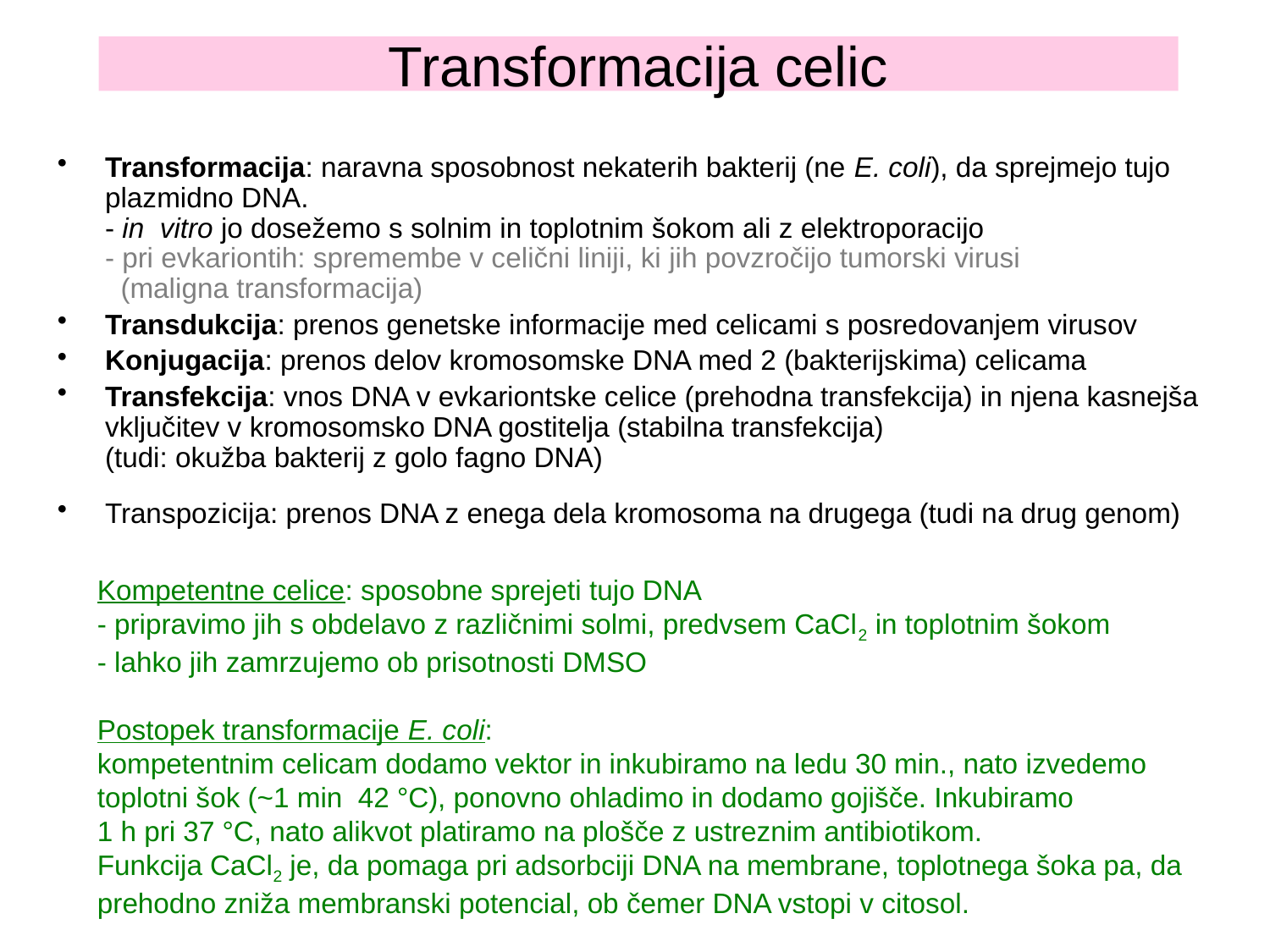

Transformacija celic
Transformacija: naravna sposobnost nekaterih bakterij (ne E. coli), da sprejmejo tujo plazmidno DNA.
- in  vitro jo dosežemo s solnim in toplotnim šokom ali z elektroporacijo
- pri evkariontih: spremembe v celični liniji, ki jih povzročijo tumorski virusi
  (maligna transformacija)
Transdukcija: prenos genetske informacije med celicami s posredovanjem virusov
Konjugacija: prenos delov kromosomske DNA med 2 (bakterijskima) celicama
Transfekcija: vnos DNA v evkariontske celice (prehodna transfekcija) in njena kasnejša vključitev v kromosomsko DNA gostitelja (stabilna transfekcija)
(tudi: okužba bakterij z golo fagno DNA)

Transpozicija: prenos DNA z enega dela kromosoma na drugega (tudi na drug genom)
Kompetentne celice: sposobne sprejeti tujo DNA
- pripravimo jih s obdelavo z različnimi solmi, predvsem CaCl2 in toplotnim šokom
- lahko jih zamrzujemo ob prisotnosti DMSO
Postopek transformacije E. coli:
kompetentnim celicam dodamo vektor in inkubiramo na ledu 30 min., nato izvedemo toplotni šok (~1 min  42 °C), ponovno ohladimo in dodamo gojišče. Inkubiramo
1 h pri 37 °C, nato alikvot platiramo na plošče z ustreznim antibiotikom.
Funkcija CaCl2 je, da pomaga pri adsorbciji DNA na membrane, toplotnega šoka pa, da prehodno zniža membranski potencial, ob čemer DNA vstopi v citosol.